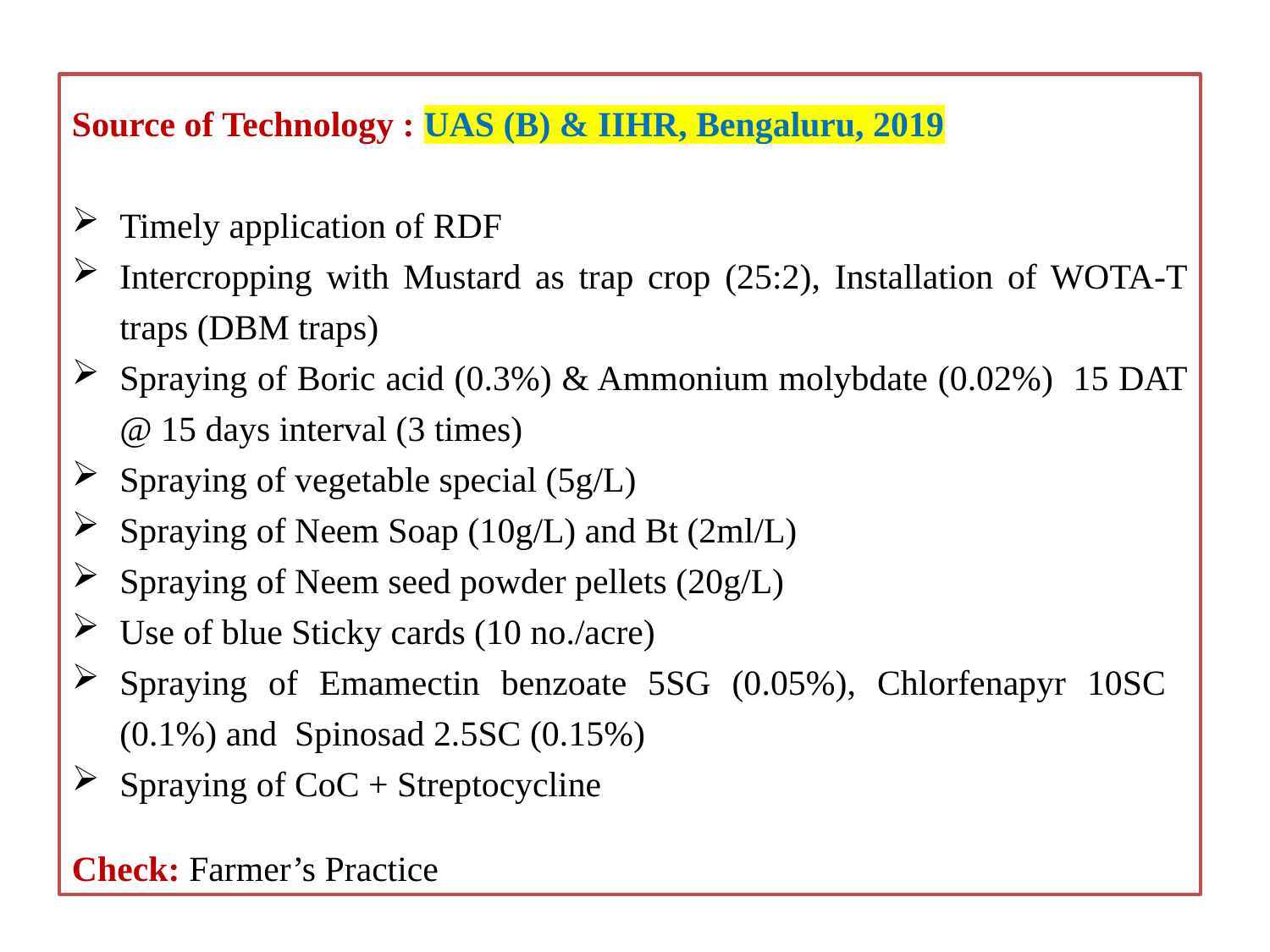

Source of Technology : UAS (B) & IIHR, Bengaluru, 2019

Timely application of RDF
Intercropping with Mustard as trap crop (25:2), Installation of WOTA-T traps (DBM traps)
Spraying of Boric acid (0.3%) & Ammonium molybdate (0.02%)  15 DAT @ 15 days interval (3 times)
Spraying of vegetable special (5g/L)
Spraying of Neem Soap (10g/L) and Bt (2ml/L)
Spraying of Neem seed powder pellets (20g/L)
Use of blue Sticky cards (10 no./acre)
Spraying of Emamectin benzoate 5SG (0.05%), Chlorfenapyr 10SC  (0.1%) and  Spinosad 2.5SC (0.15%)
Spraying of CoC + Streptocycline

Check: Farmer’s Practice